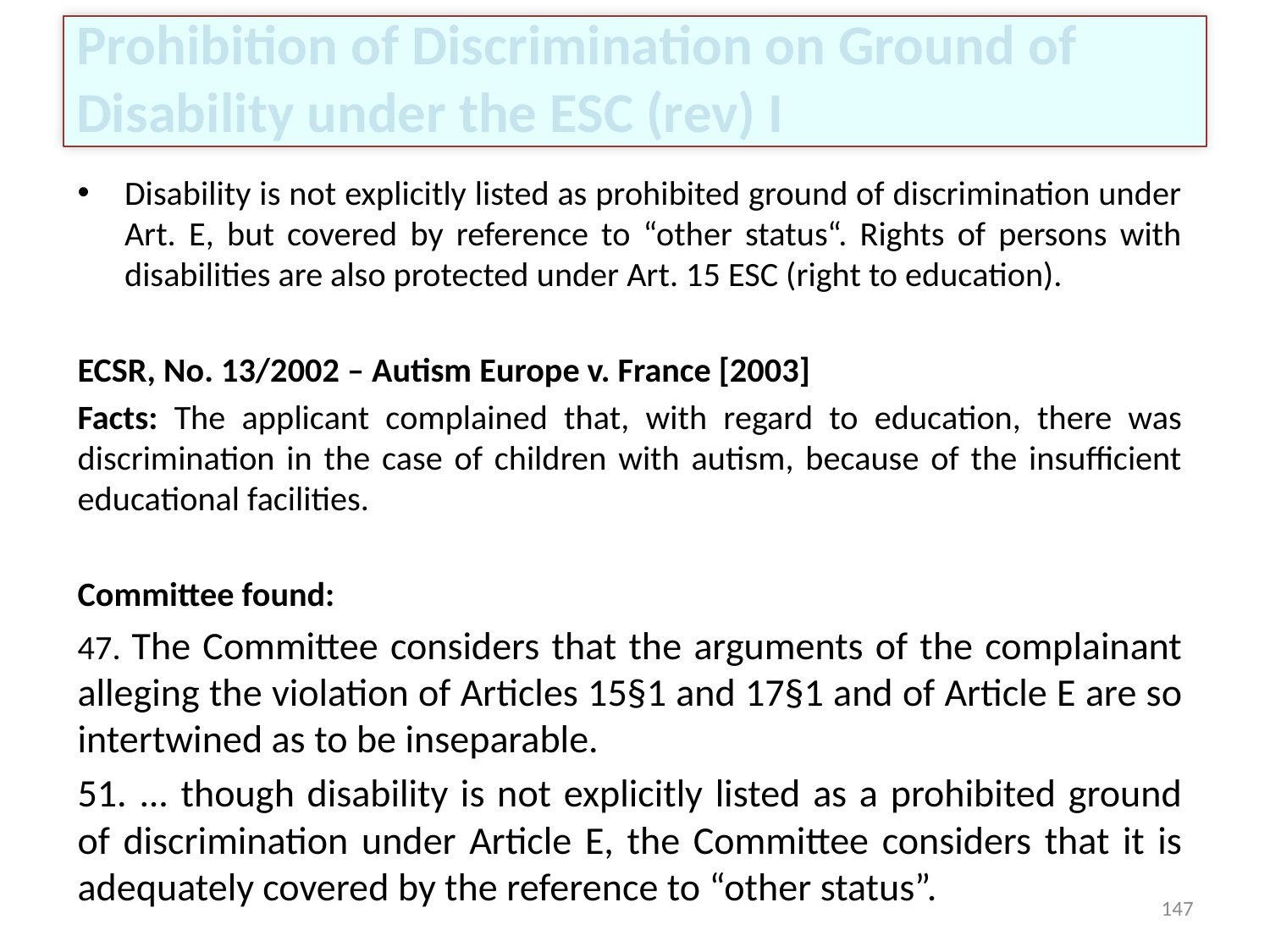

# Prohibition of Discrimination on Ground of Disability under the ESC (rev) I
Disability is not explicitly listed as prohibited ground of discrimination under Art. E, but covered by reference to “other status“. Rights of persons with disabilities are also protected under Art. 15 ESC (right to education).

ECSR, No. 13/2002 – Autism Europe v. France [2003]
Facts: The applicant complained that, with regard to education, there was discrimination in the case of children with autism, because of the insufficient educational facilities.

Committee found:
47. The Committee considers that the arguments of the complainant alleging the violation of Articles 15§1 and 17§1 and of Article E are so intertwined as to be inseparable.
51. ... though disability is not explicitly listed as a prohibited ground of discrimination under Article E, the Committee considers that it is adequately covered by the reference to “other status”.

147